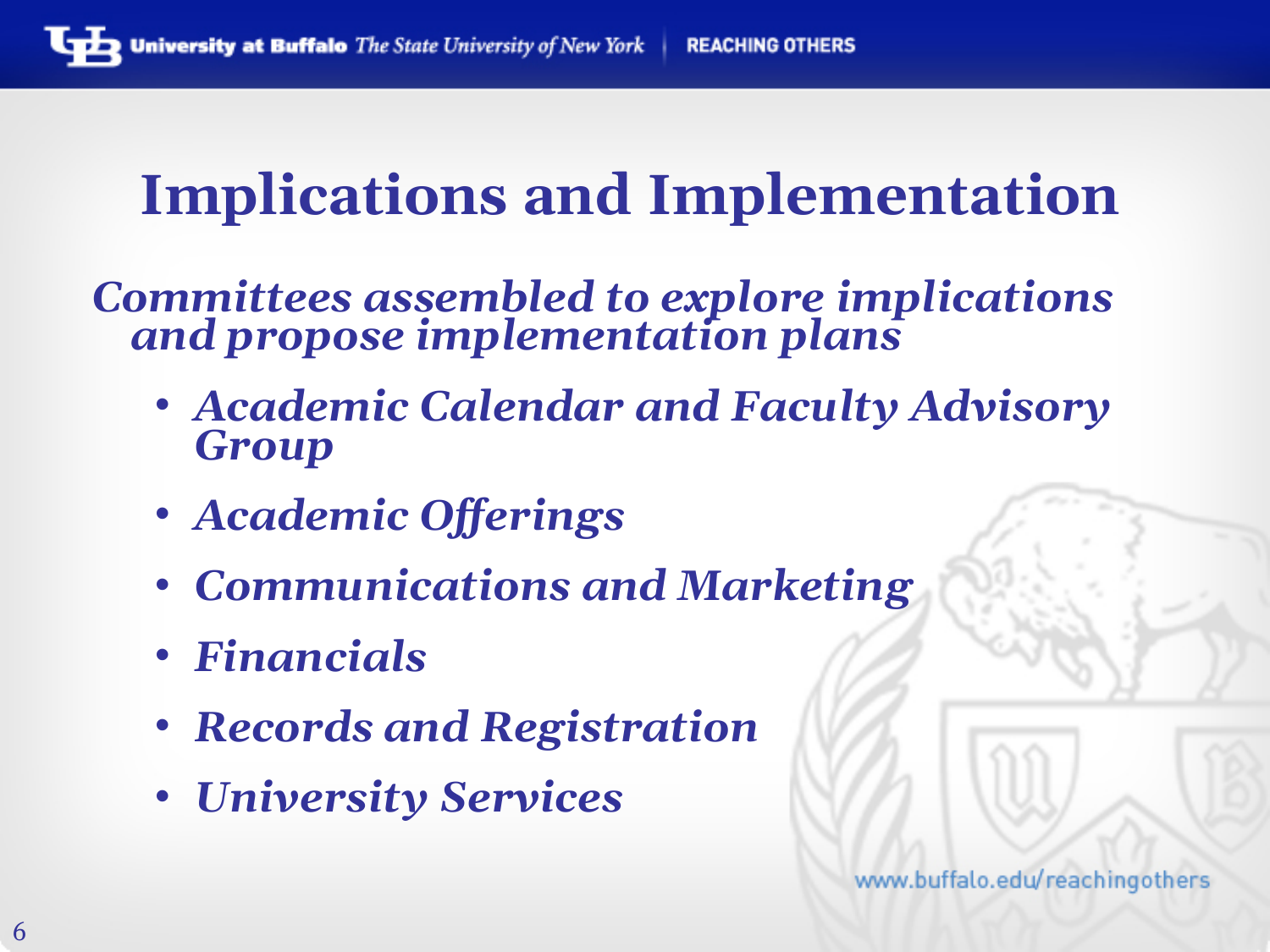

Implications and Implementation
Committees assembled to explore implications and propose implementation plans
Academic Calendar and Faculty Advisory Group
Academic Offerings
Communications and Marketing
Financials
Records and Registration
University Services